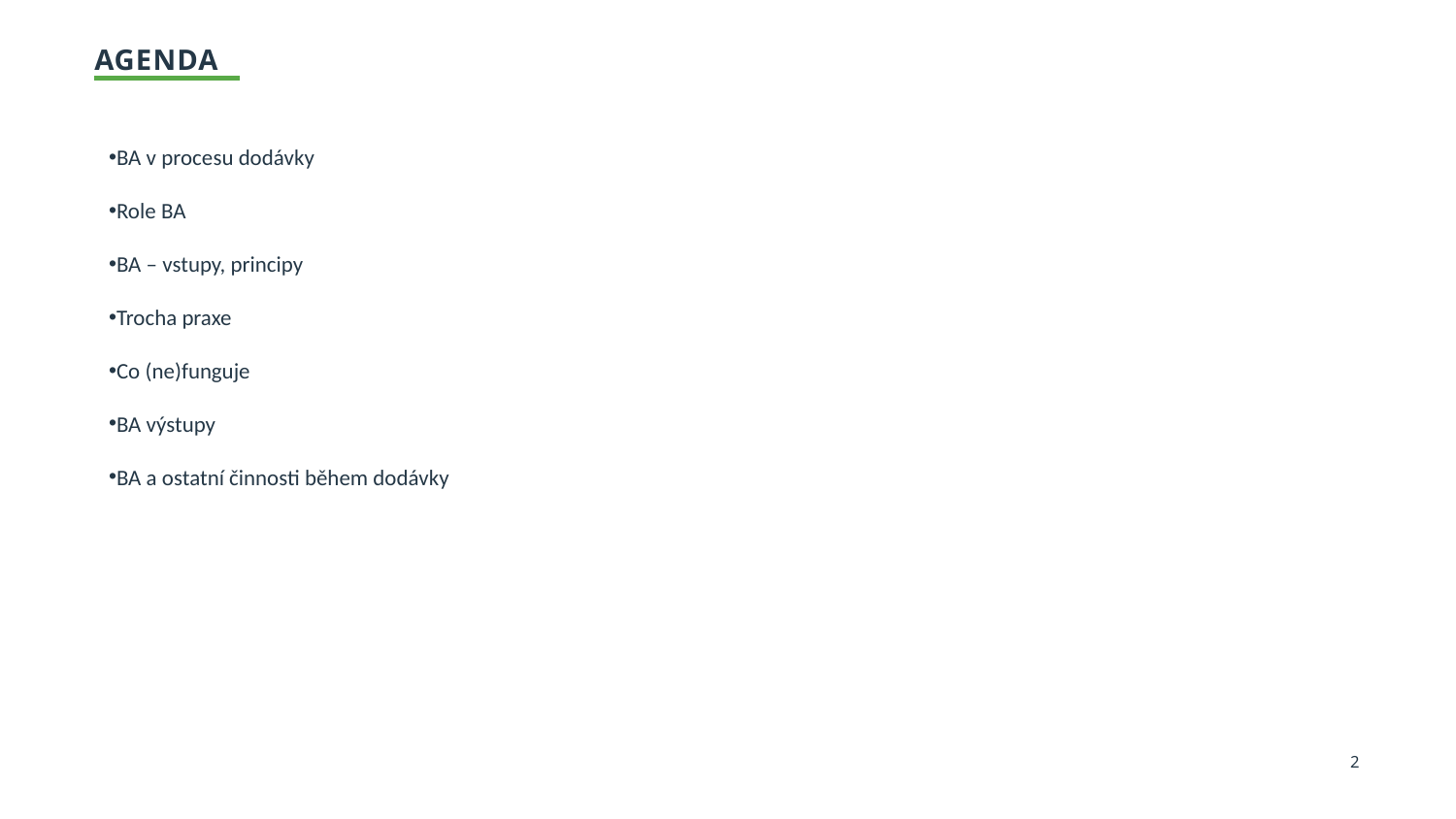

agenda
BA v procesu dodávky

Role BA

BA – vstupy, principy

Trocha praxe

Co (ne)funguje

BA výstupy

BA a ostatní činnosti během dodávky